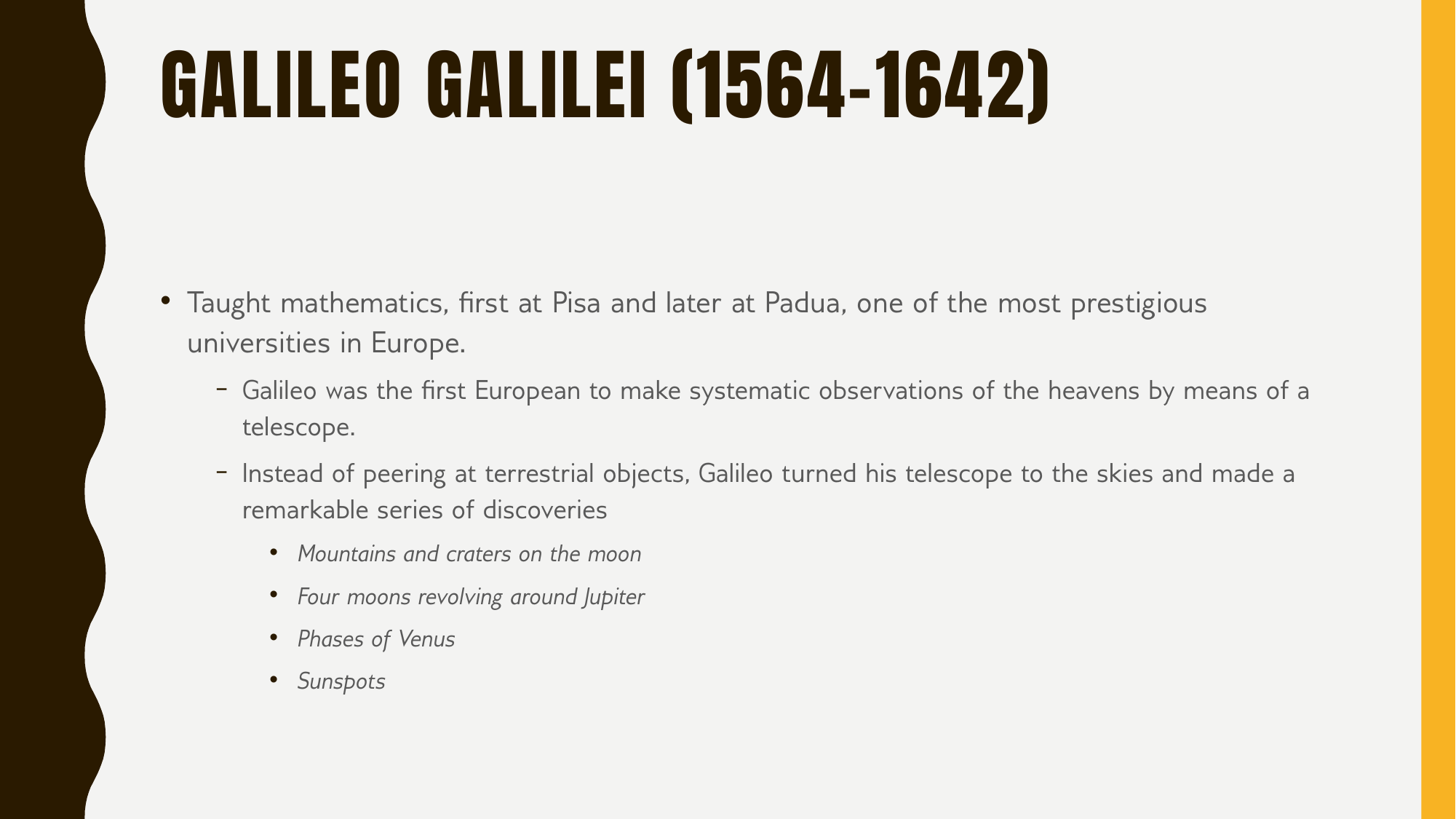

# Galileo Galilei (1564-1642)
Taught mathematics, first at Pisa and later at Padua, one of the most prestigious universities in Europe.
Galileo was the first European to make systematic observations of the heavens by means of a telescope.
Instead of peering at terrestrial objects, Galileo turned his telescope to the skies and made a remarkable series of discoveries
Mountains and craters on the moon
Four moons revolving around Jupiter
Phases of Venus
Sunspots